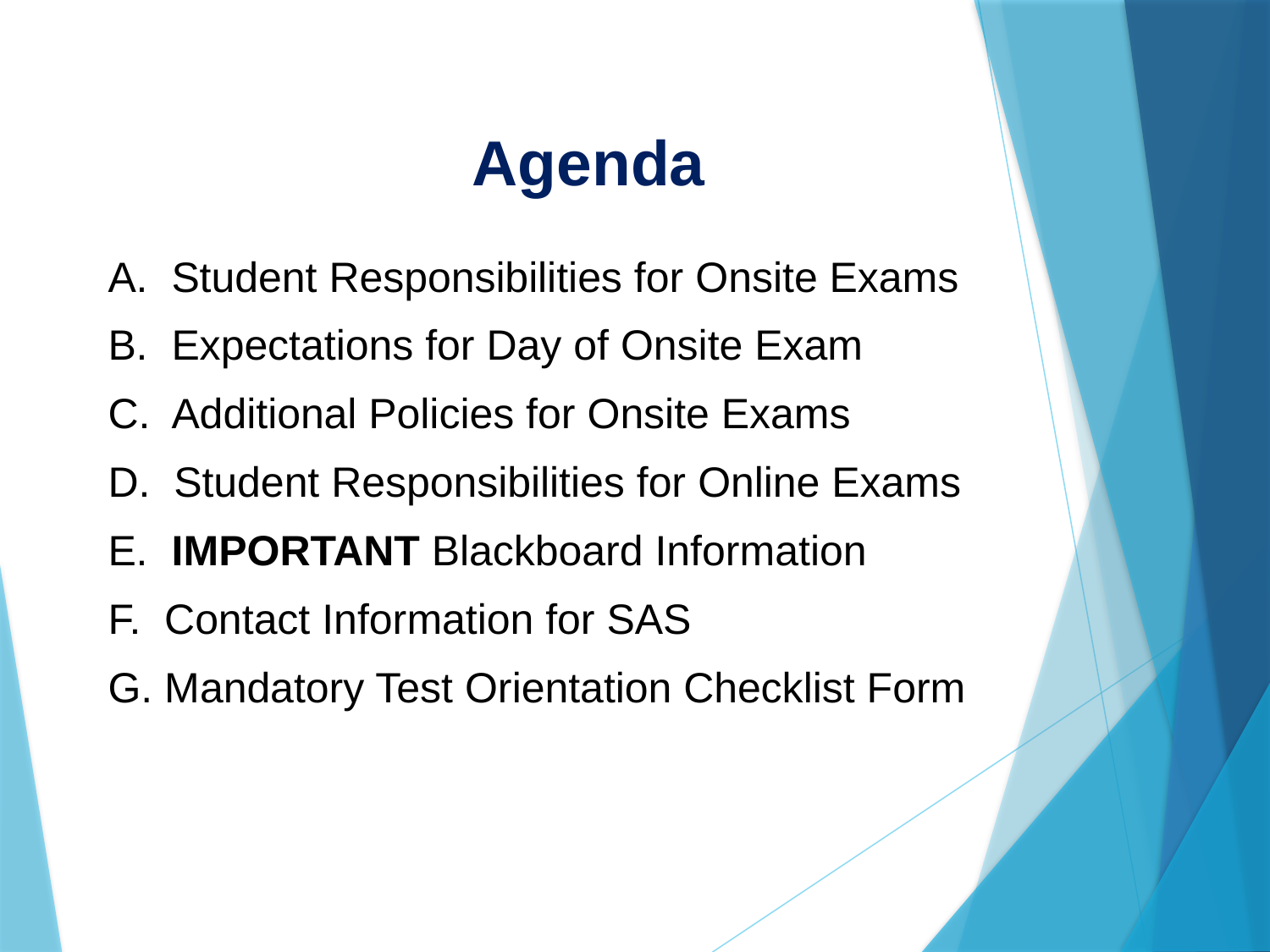

# Agenda
A.  Student Responsibilities for Onsite Exams
B.  Expectations for Day of Onsite Exam
C.  Additional Policies for Onsite Exams
D.  Student Responsibilities for Online Exams
E.  IMPORTANT Blackboard Information
F.  Contact Information for SAS
G. Mandatory Test Orientation Checklist Form